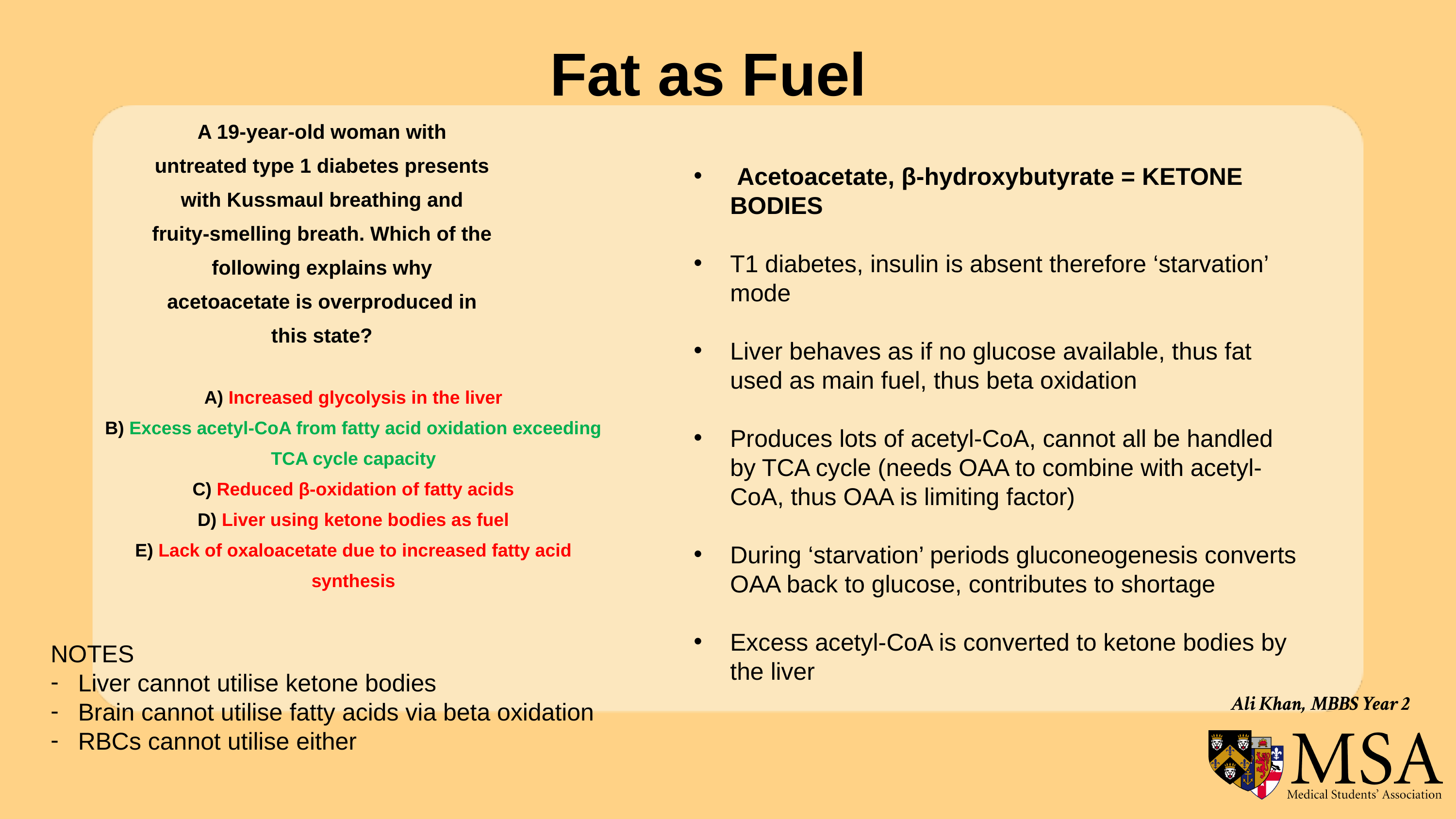

Fat as Fuel

A 19-year-old woman with untreated type 1 diabetes presents with Kussmaul breathing and fruity-smelling breath. Which of the following explains why acetoacetate is overproduced in this state?
 Acetoacetate, β-hydroxybutyrate = KETONE BODIES

T1 diabetes, insulin is absent therefore ‘starvation’ mode

Liver behaves as if no glucose available, thus fat used as main fuel, thus beta oxidation

Produces lots of acetyl-CoA, cannot all be handled by TCA cycle (needs OAA to combine with acetyl-CoA, thus OAA is limiting factor)

During ‘starvation’ periods gluconeogenesis converts OAA back to glucose, contributes to shortage

Excess acetyl-CoA is converted to ketone bodies by the liver
A) Increased glycolysis in the liver
B) Excess acetyl-CoA from fatty acid oxidation exceeding TCA cycle capacity
C) Reduced β-oxidation of fatty acids
D) Liver using ketone bodies as fuel
E) Lack of oxaloacetate due to increased fatty acid synthesis
NOTES
Liver cannot utilise ketone bodies
Brain cannot utilise fatty acids via beta oxidation
RBCs cannot utilise either
Ali Khan, MBBS Year 2